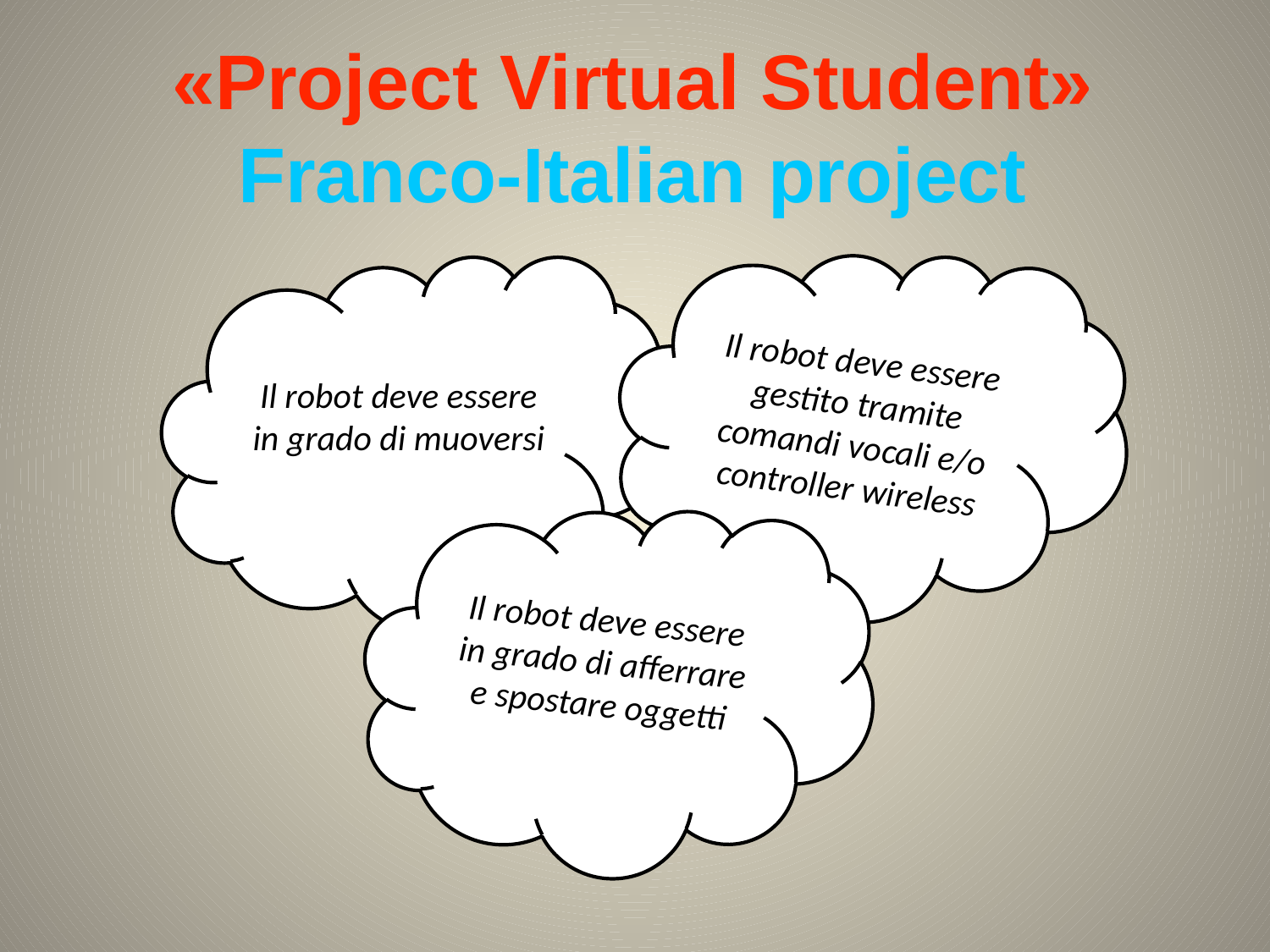

«Project Virtual Student»
Franco-Italian project
Il robot deve essere gestito tramite comandi vocali e/o controller wireless
Il robot deve essere in grado di muoversi

Il robot deve essere in grado di afferrare e spostare oggetti